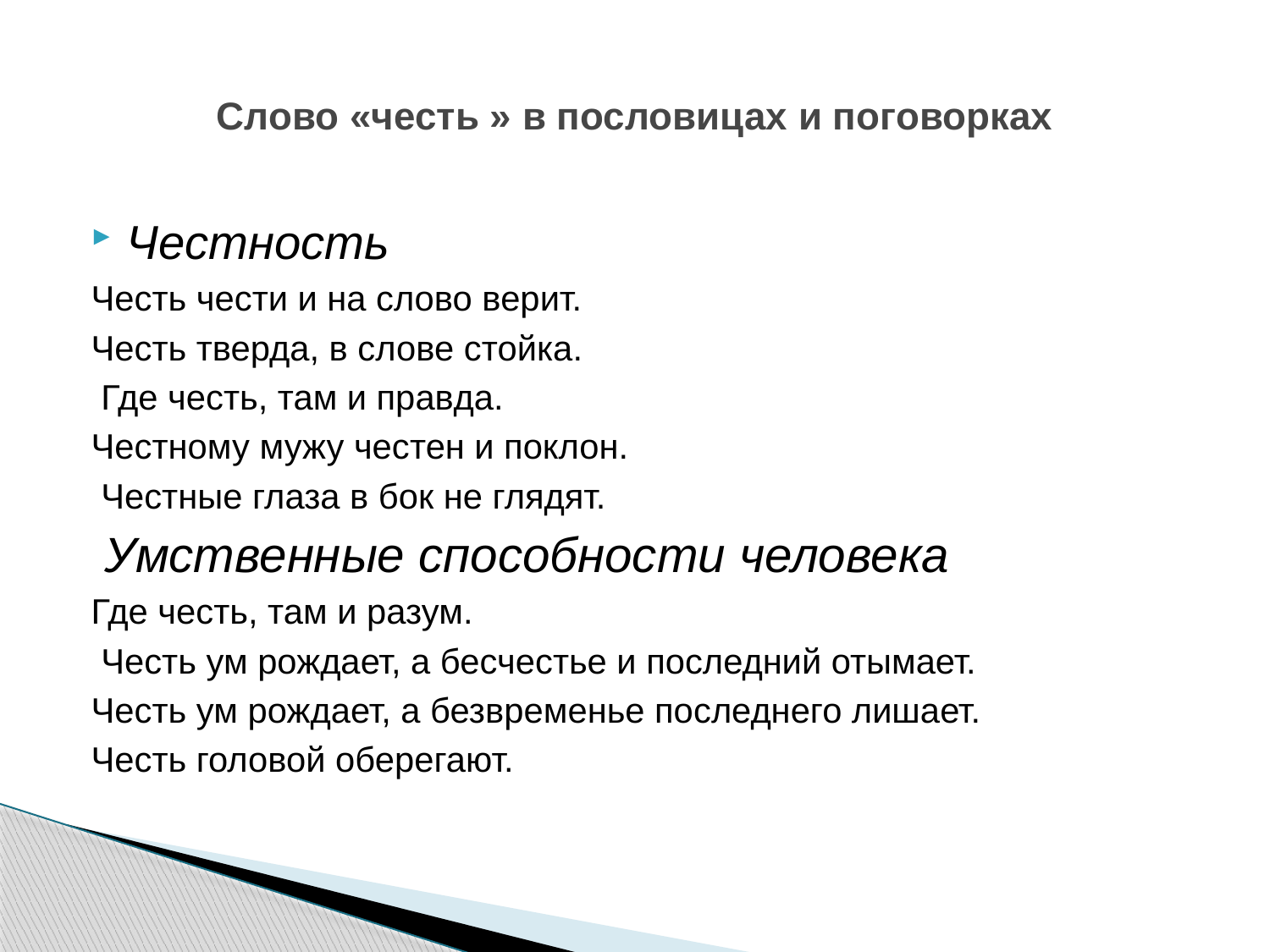

# Слово «честь » в пословицах и поговорках
Честность
Честь чести и на слово верит.
Честь тверда, в слове стойка.
 Где честь, там и правда.
Честному мужу честен и поклон.
 Честные глаза в бок не глядят.
 Умственные способности человека
Где честь, там и разум.
 Честь ум рождает, а бесчестье и последний отымает.
Честь ум рождает, а безвременье последнего лишает.
Честь головой оберегают.